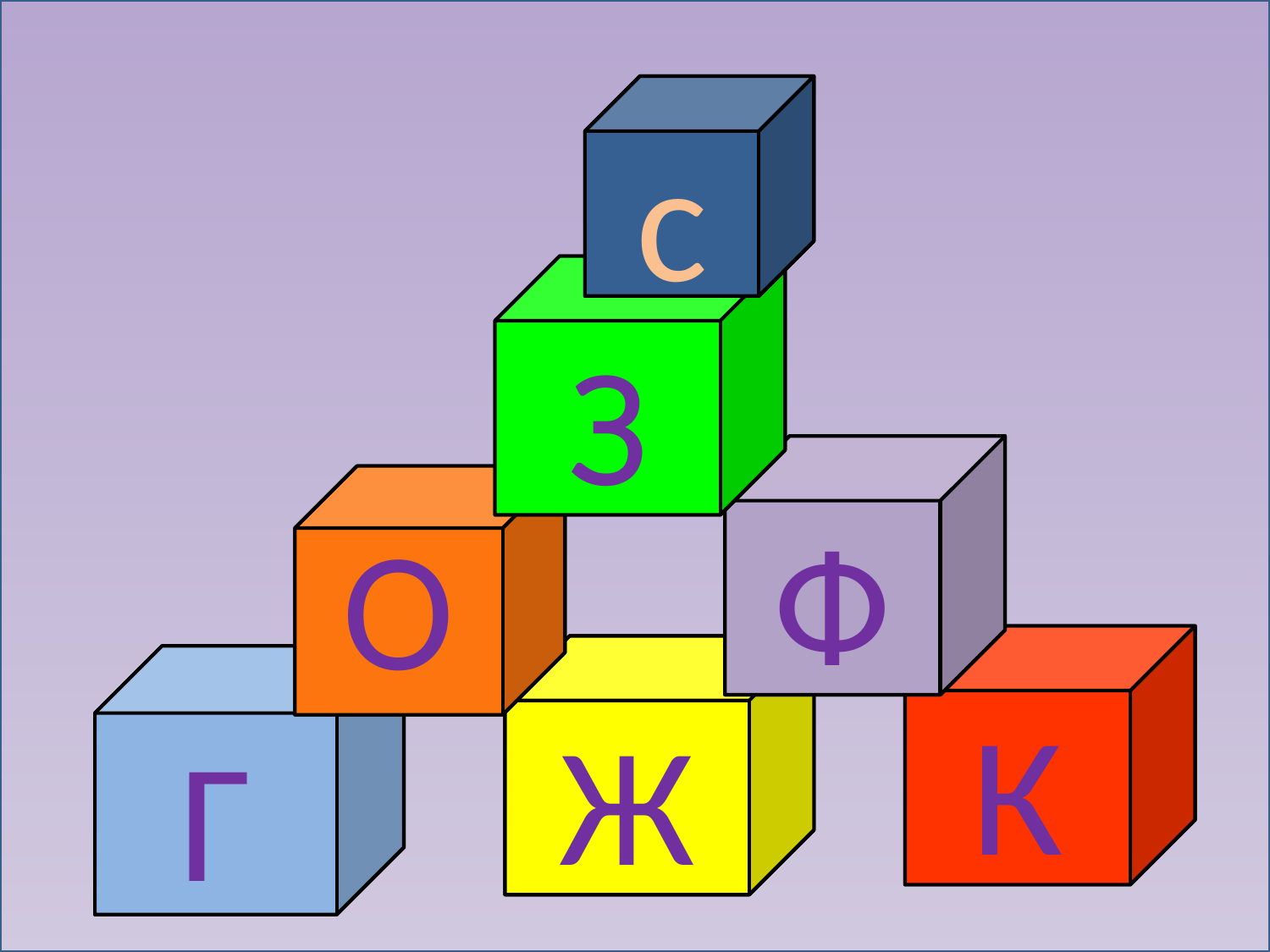

с
с
З
З
О
Ф
Б

О

К
К
Ж
Ж
Г
Г